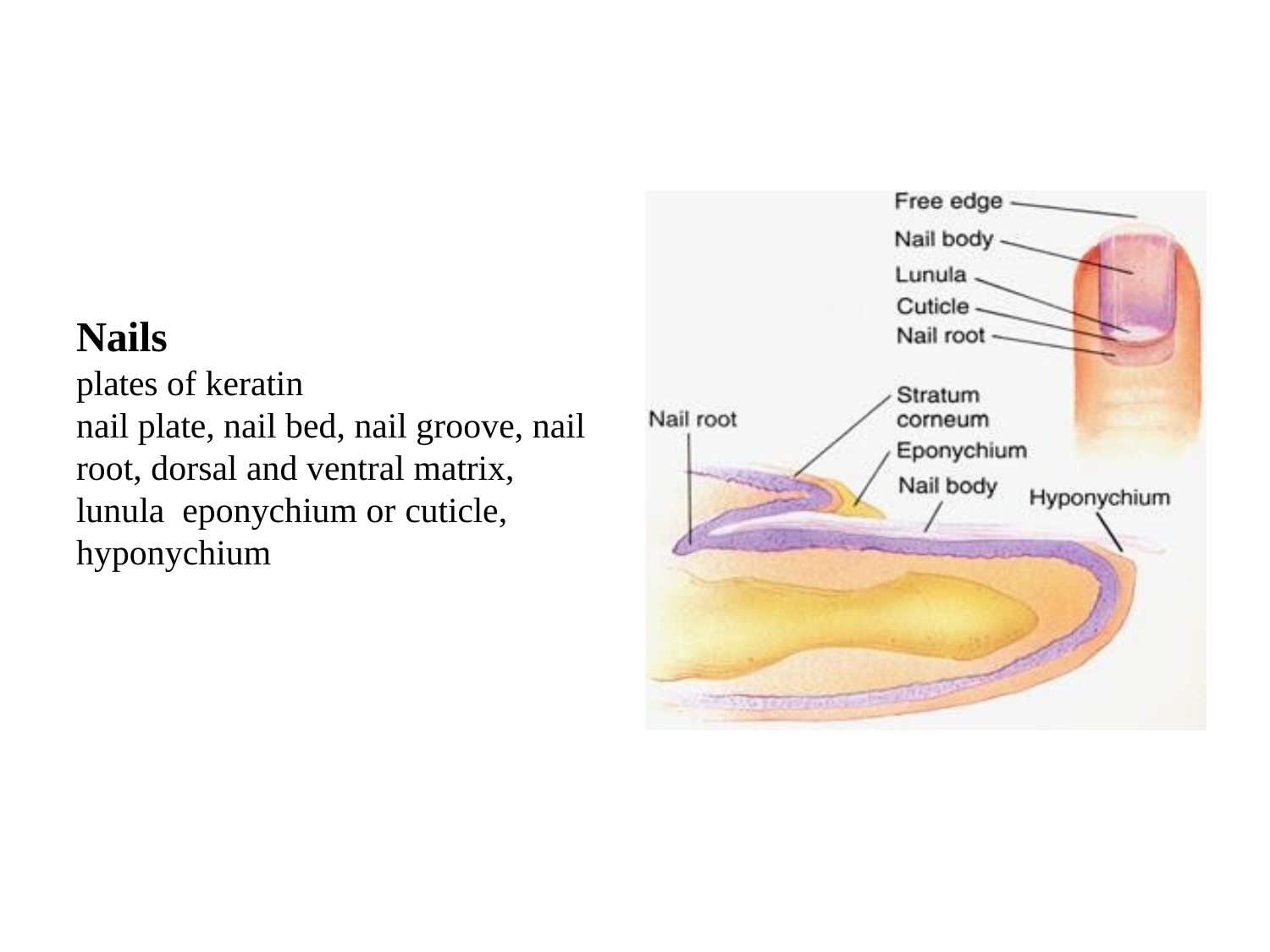

# Nails
plates of keratin
nail plate, nail bed, nail groove, nail  root, dorsal and ventral matrix, lunula  eponychium or cuticle, hyponychium